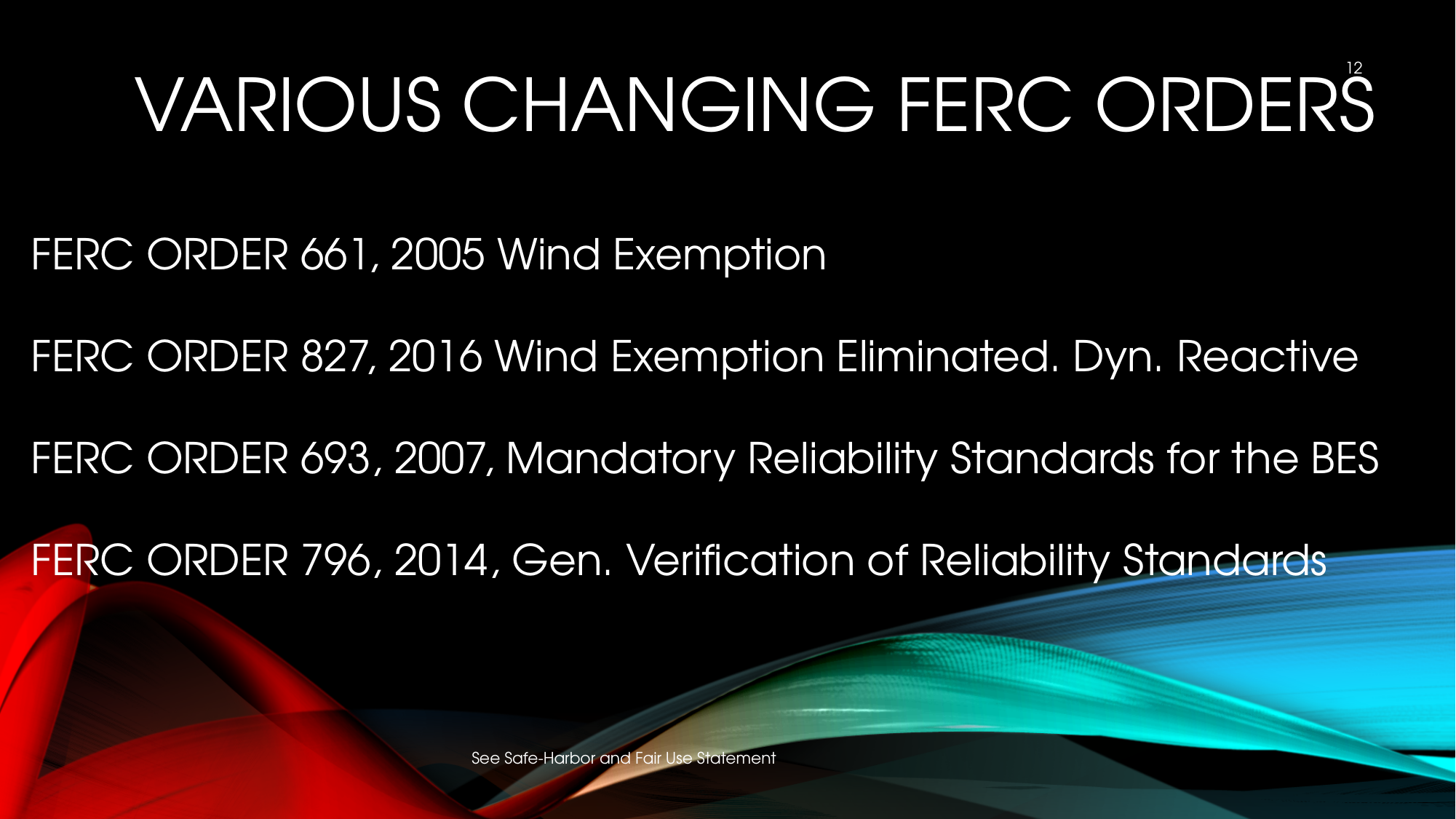

12
VARIOUS Changing FERC ORDERS
FERC ORDER 661, 2005 Wind Exemption
FERC ORDER 827, 2016 Wind Exemption Eliminated. Dyn. Reactive
FERC ORDER 693, 2007, Mandatory Reliability Standards for the BES
FERC ORDER 796, 2014, Gen. Verification of Reliability Standards

 See Safe-Harbor and Fair Use Statement